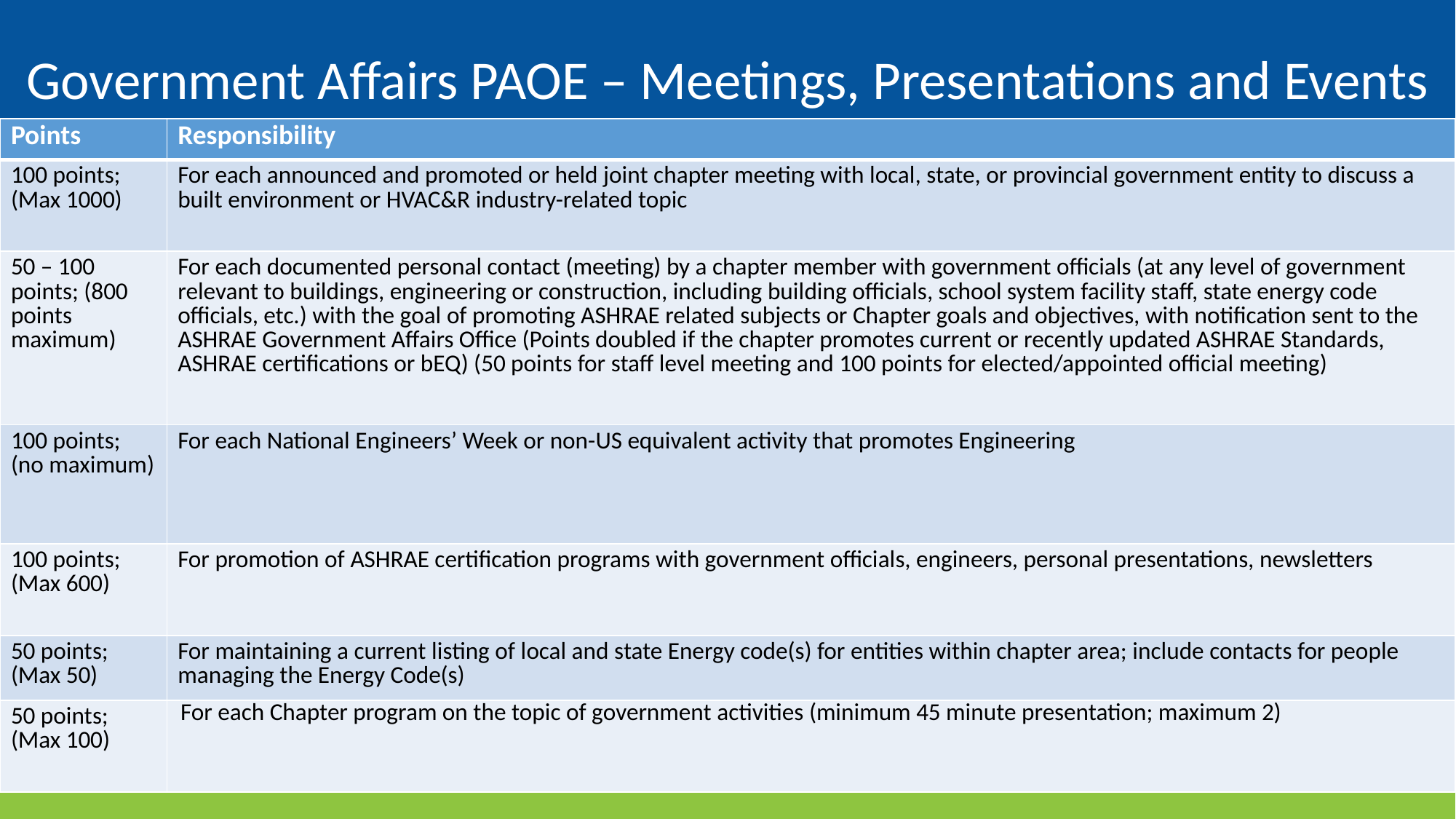

# Government Affairs PAOE – Meetings, Presentations and Events
| Points | Responsibility |
| --- | --- |
| 100 points; (Max 1000) | For each announced and promoted or held joint chapter meeting with local, state, or provincial government entity to discuss a built environment or HVAC&R industry-related topic |
| 50 – 100 points; (800 points maximum) | For each documented personal contact (meeting) by a chapter member with government officials (at any level of government relevant to buildings, engineering or construction, including building officials, school system facility staff, state energy code officials, etc.) with the goal of promoting ASHRAE related subjects or Chapter goals and objectives, with notification sent to the ASHRAE Government Affairs Office (Points doubled if the chapter promotes current or recently updated ASHRAE Standards, ASHRAE certifications or bEQ) (50 points for staff level meeting and 100 points for elected/appointed official meeting) |
| 100 points; (no maximum) | For each National Engineers’ Week or non-US equivalent activity that promotes Engineering |
| 100 points; (Max 600) | For promotion of ASHRAE certification programs with government officials, engineers, personal presentations, newsletters |
| 50 points; (Max 50) | For maintaining a current listing of local and state Energy code(s) for entities within chapter area; include contacts for people managing the Energy Code(s) |
| 50 points; (Max 100) | For each Chapter program on the topic of government activities (minimum 45 minute presentation; maximum 2) |